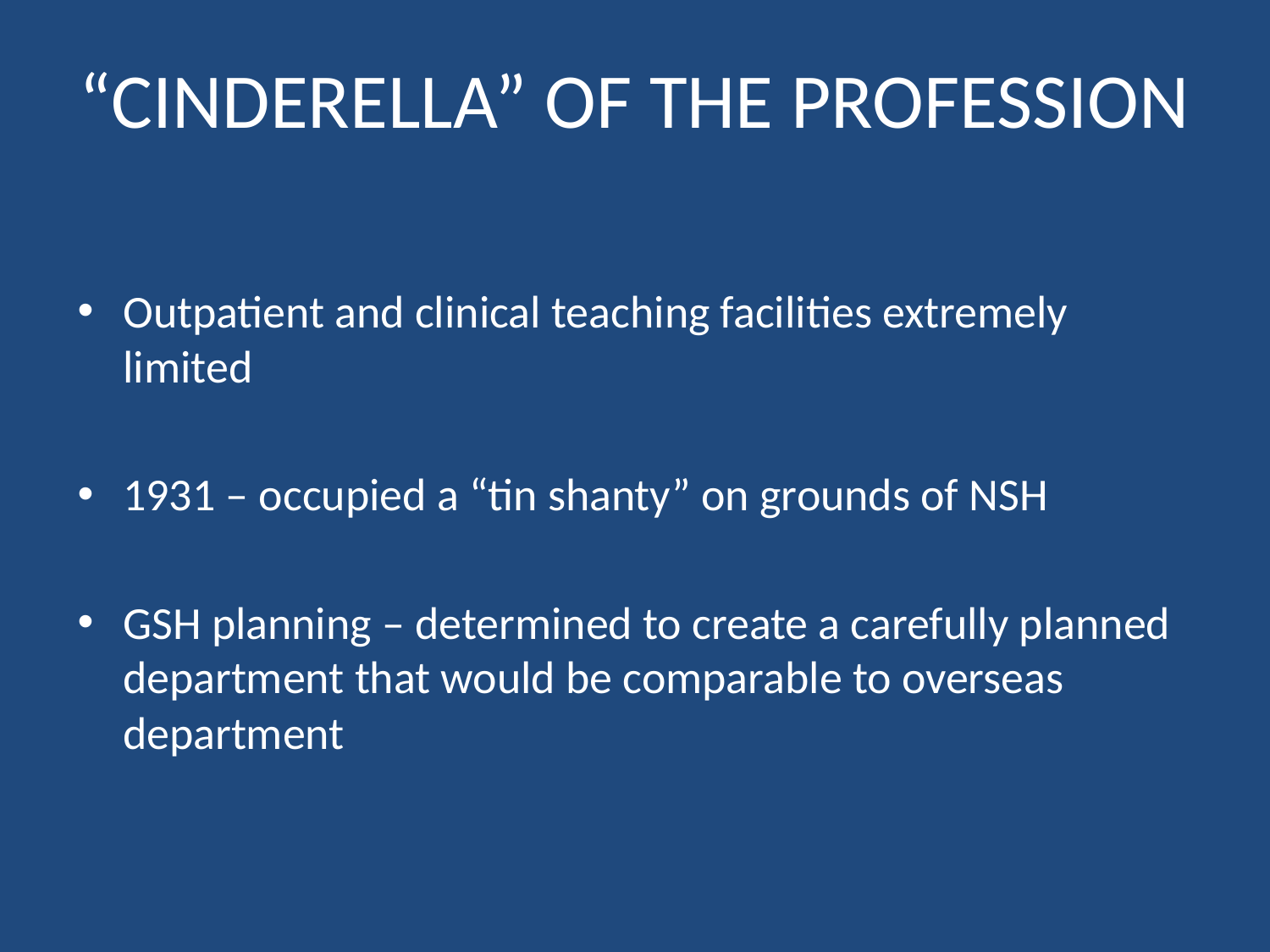

# “CINDERELLA” OF THE PROFESSION
Outpatient and clinical teaching facilities extremely limited

1931 – occupied a “tin shanty” on grounds of NSH

GSH planning – determined to create a carefully planned department that would be comparable to overseas department